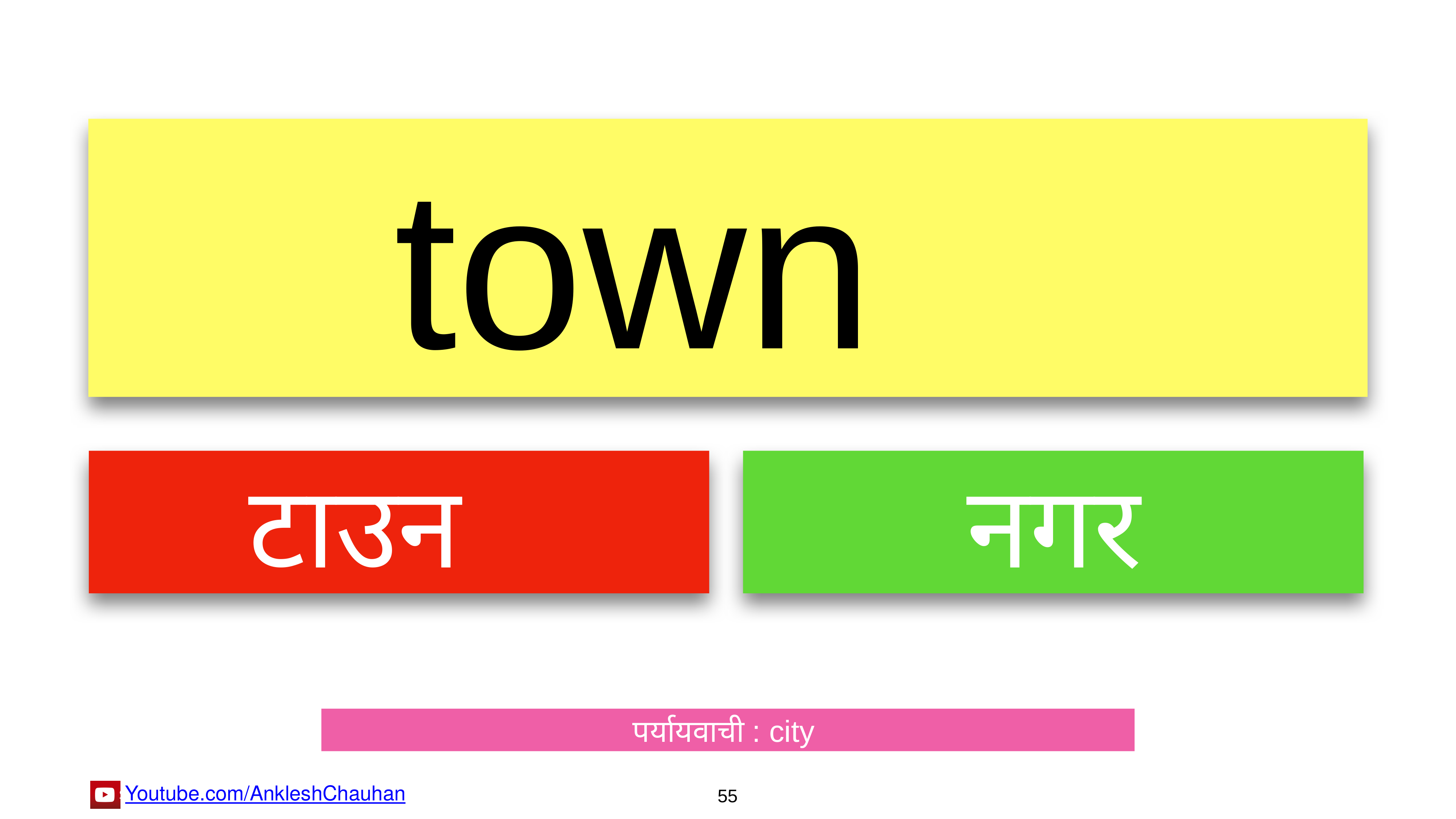

town
टाउन
नगर
पर्यायवाची : city
55